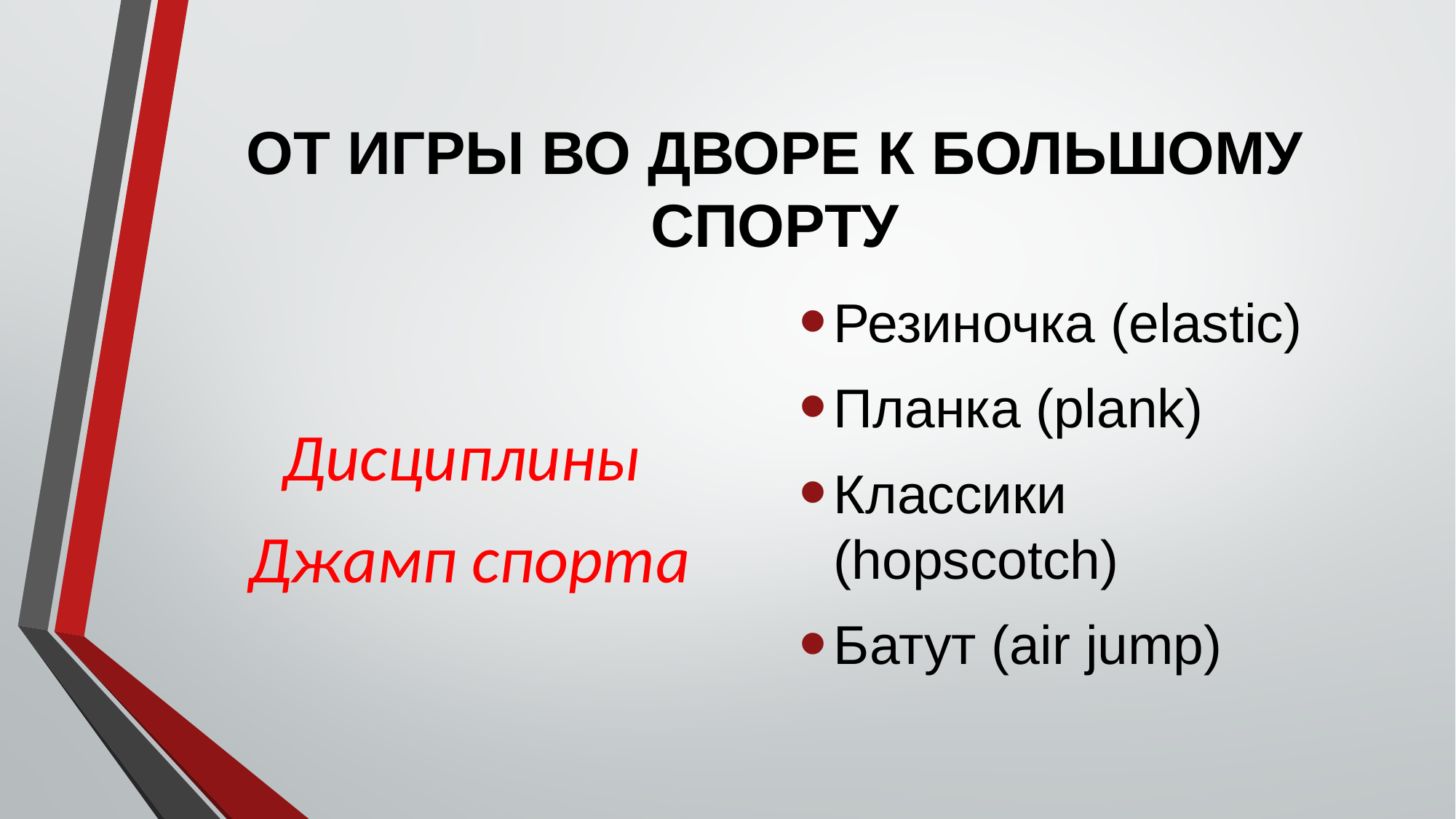

# ОТ ИГРЫ ВО ДВОРЕ К БОЛЬШОМУ СПОРТУ
Дисциплины
Джамп спорта
Резиночка (elastic)
Планка (plank)
Классики (hopscotch)
Батут (air jump)